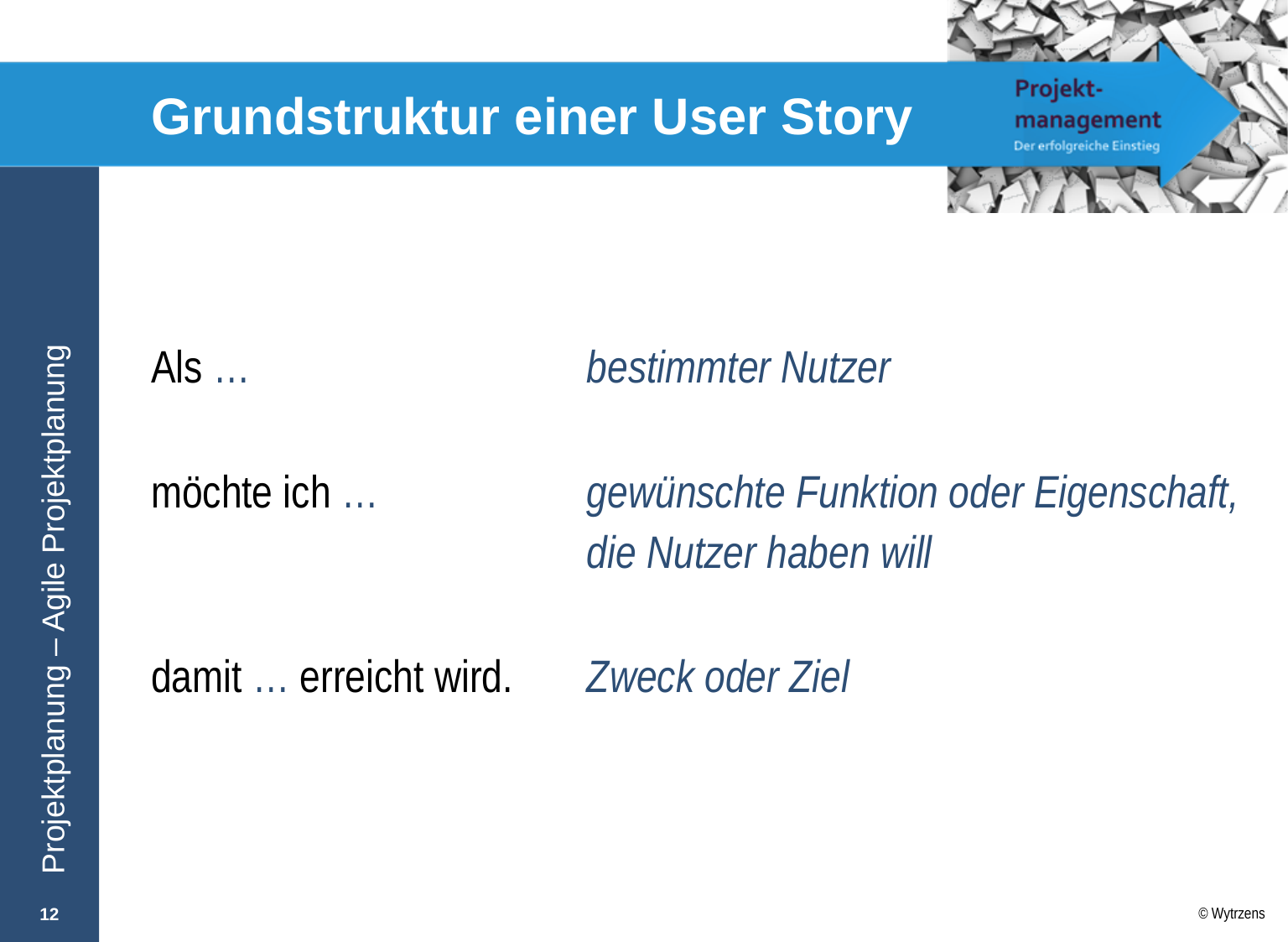

# Grundstruktur einer User Story
Als …
möchte ich …
damit … erreicht wird.
bestimmter Nutzer
gewünschte Funktion oder Eigenschaft, die Nutzer haben will
Zweck oder Ziel

12